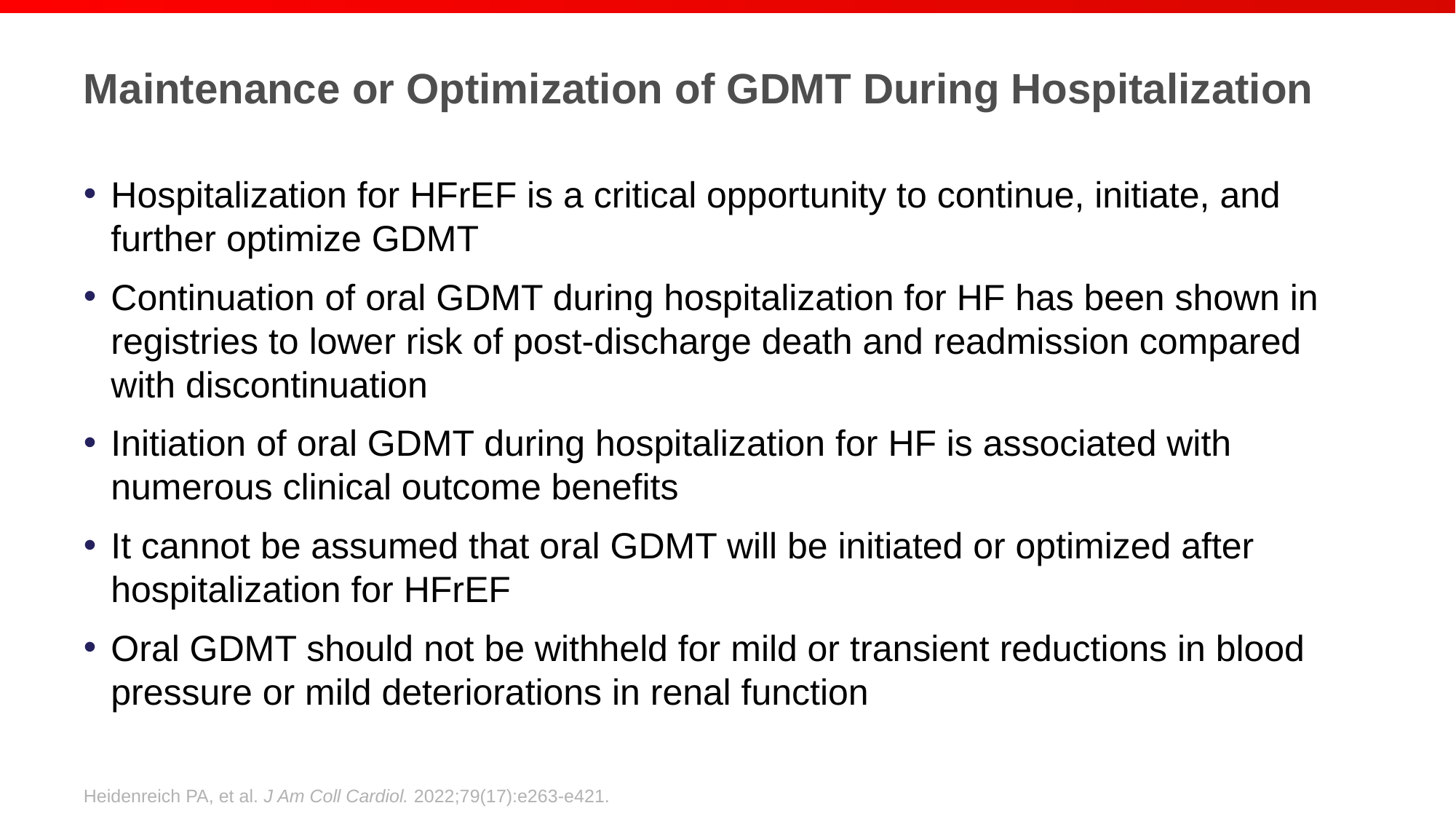

# Maintenance or Optimization of GDMT During Hospitalization
Hospitalization for HFrEF is a critical opportunity to continue, initiate, and further optimize GDMT
Continuation of oral GDMT during hospitalization for HF has been shown in registries to lower risk of post-discharge death and readmission compared with discontinuation
Initiation of oral GDMT during hospitalization for HF is associated with numerous clinical outcome benefits
It cannot be assumed that oral GDMT will be initiated or optimized after hospitalization for HFrEF
Oral GDMT should not be withheld for mild or transient reductions in blood pressure or mild deteriorations in renal function

Heidenreich PA, et al. J Am Coll Cardiol. 2022;79(17):e263-e421.